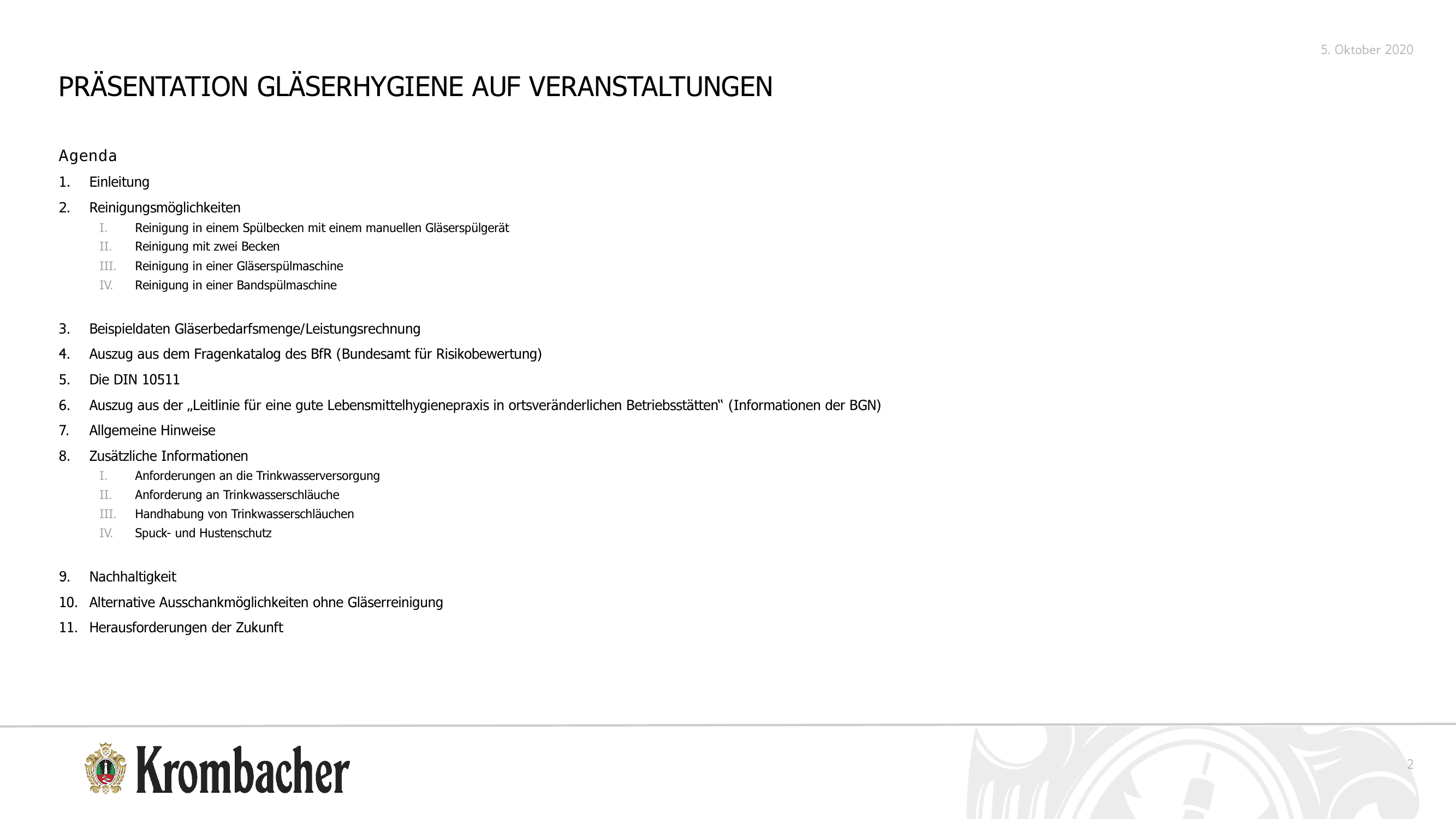

5. Oktober 2020
Präsentation Gläserhygiene auf Veranstaltungen
Agenda
Einleitung
Reinigungsmöglichkeiten
Reinigung in einem Spülbecken mit einem manuellen Gläserspülgerät
Reinigung mit zwei Becken
Reinigung in einer Gläserspülmaschine
Reinigung in einer Bandspülmaschine

Beispieldaten Gläserbedarfsmenge/Leistungsrechnung
Auszug aus dem Fragenkatalog des BfR (Bundesamt für Risikobewertung)
Die DIN 10511
Auszug aus der „Leitlinie für eine gute Lebensmittelhygienepraxis in ortsveränderlichen Betriebsstätten“ (Informationen der BGN)
Allgemeine Hinweise
Zusätzliche Informationen
Anforderungen an die Trinkwasserversorgung
Anforderung an Trinkwasserschläuche
Handhabung von Trinkwasserschläuchen
Spuck- und Hustenschutz

Nachhaltigkeit
Alternative Ausschankmöglichkeiten ohne Gläserreinigung
Herausforderungen der Zukunft

2